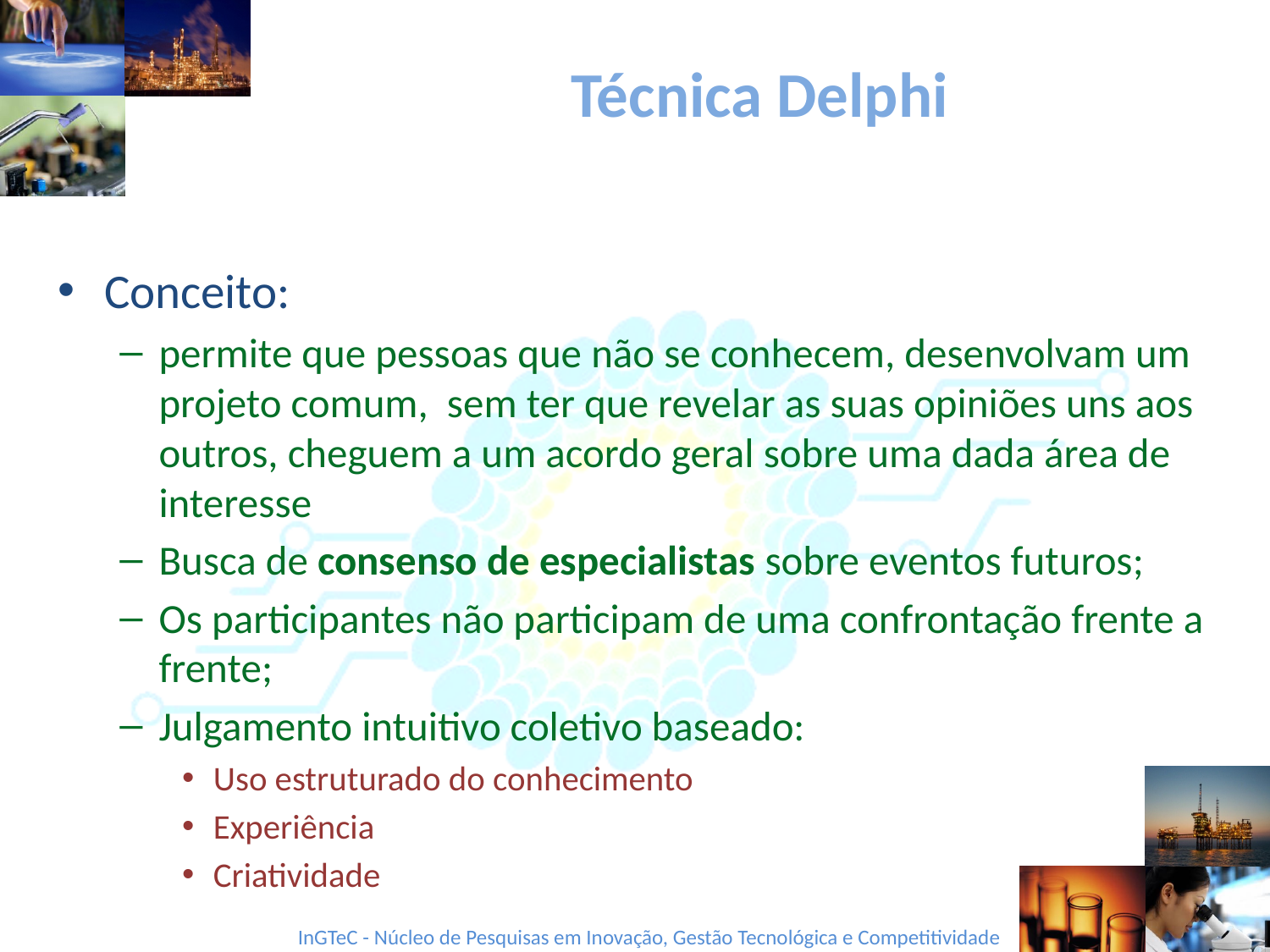

# Técnica Delphi

Conceito:
permite que pessoas que não se conhecem, desenvolvam um projeto comum,  sem ter que revelar as suas opiniões uns aos outros, cheguem a um acordo geral sobre uma dada área de interesse
Busca de consenso de especialistas sobre eventos futuros;
Os participantes não participam de uma confrontação frente a frente;
Julgamento intuitivo coletivo baseado:
Uso estruturado do conhecimento
Experiência
Criatividade